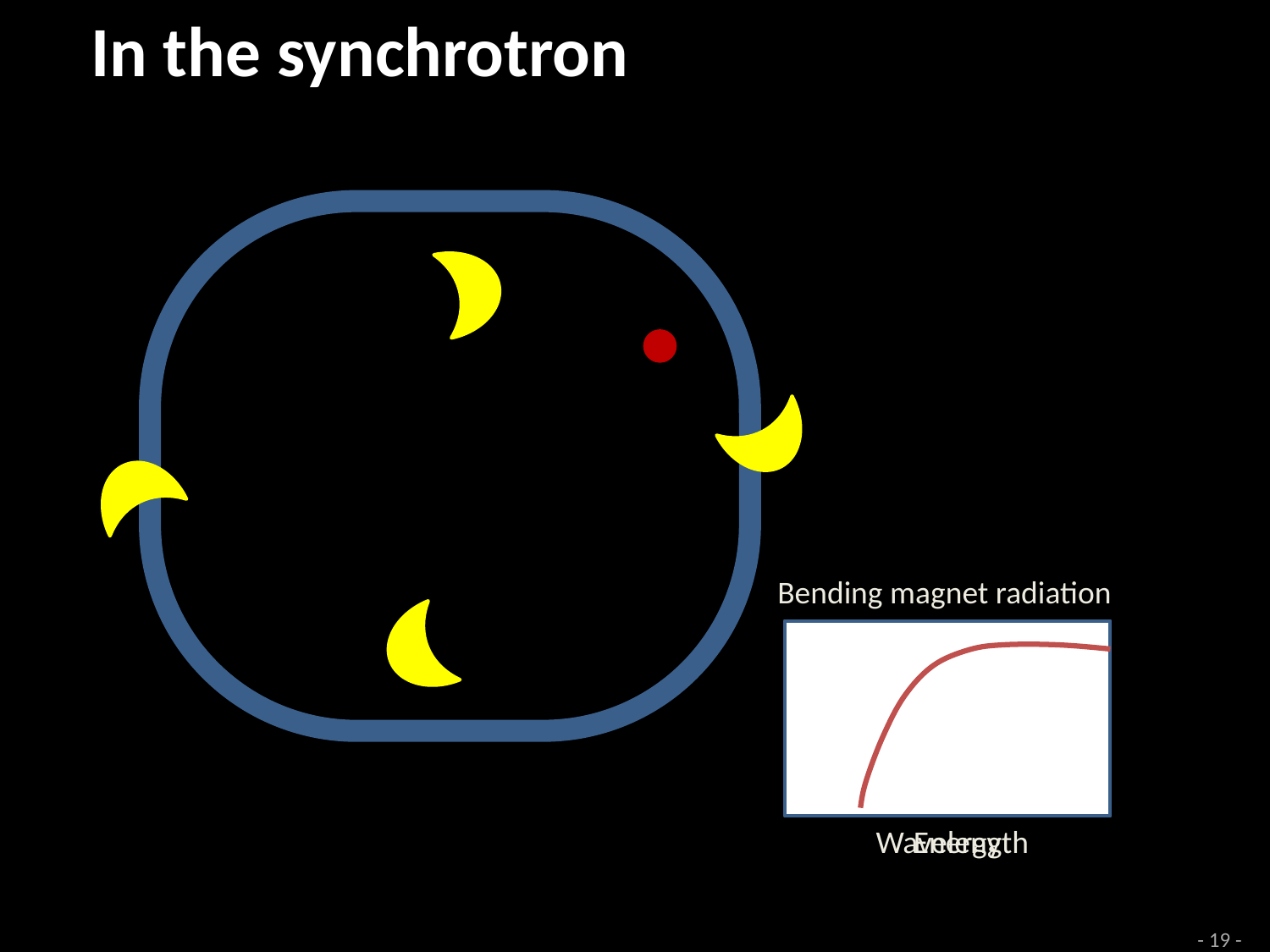

In the synchrotron

Bending magnet radiation

Energy

Wavelength